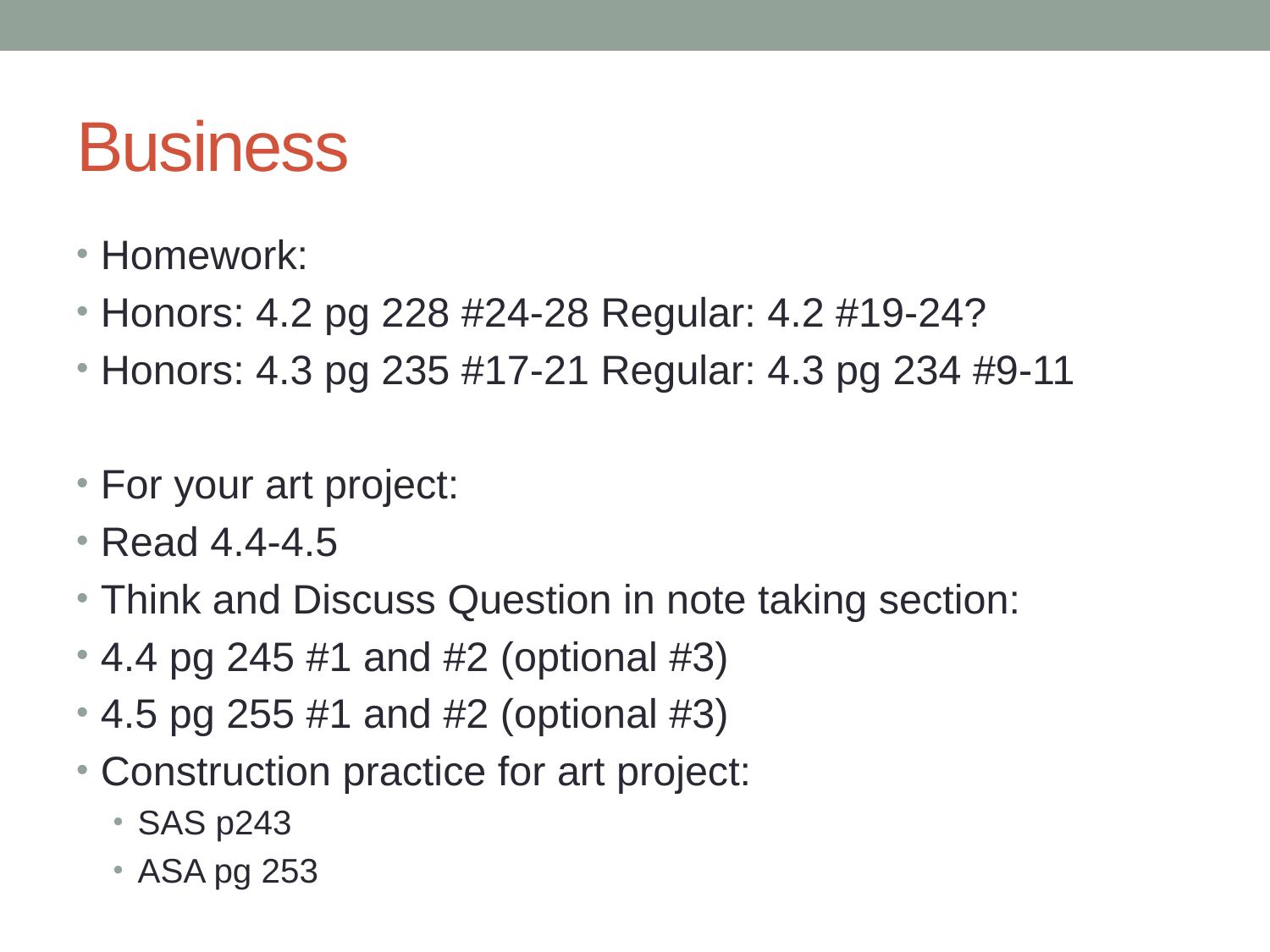

# Business
Homework:
Honors: 4.2 pg 228 #24-28 Regular: 4.2 #19-24?
Honors: 4.3 pg 235 #17-21 Regular: 4.3 pg 234 #9-11

For your art project:
Read 4.4-4.5
Think and Discuss Question in note taking section:
4.4 pg 245 #1 and #2 (optional #3)
4.5 pg 255 #1 and #2 (optional #3)
Construction practice for art project:
SAS p243
ASA pg 253